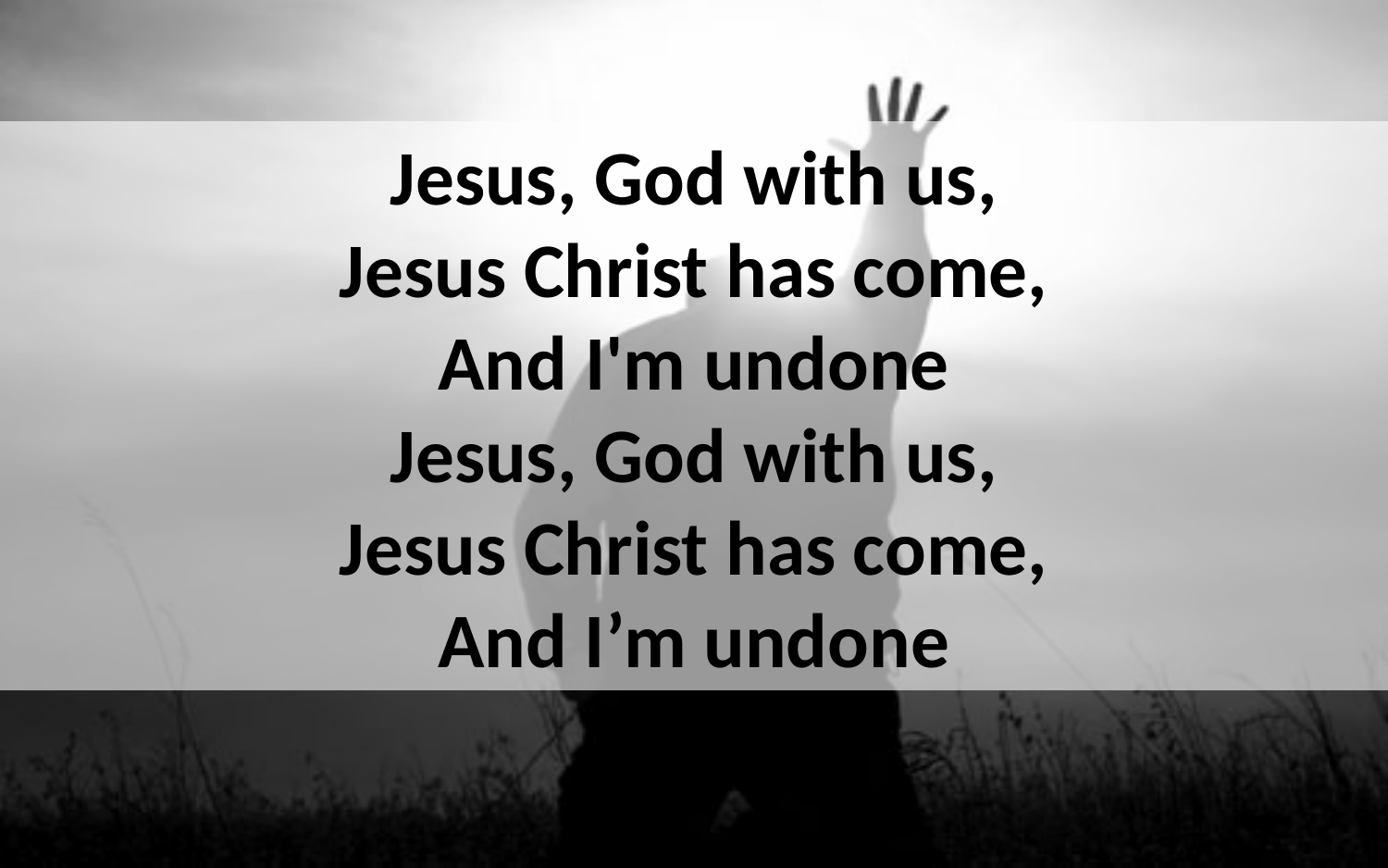

Jesus, God with us,
Jesus Christ has come,
And I'm undone
Jesus, God with us,
Jesus Christ has come,
And I’m undone